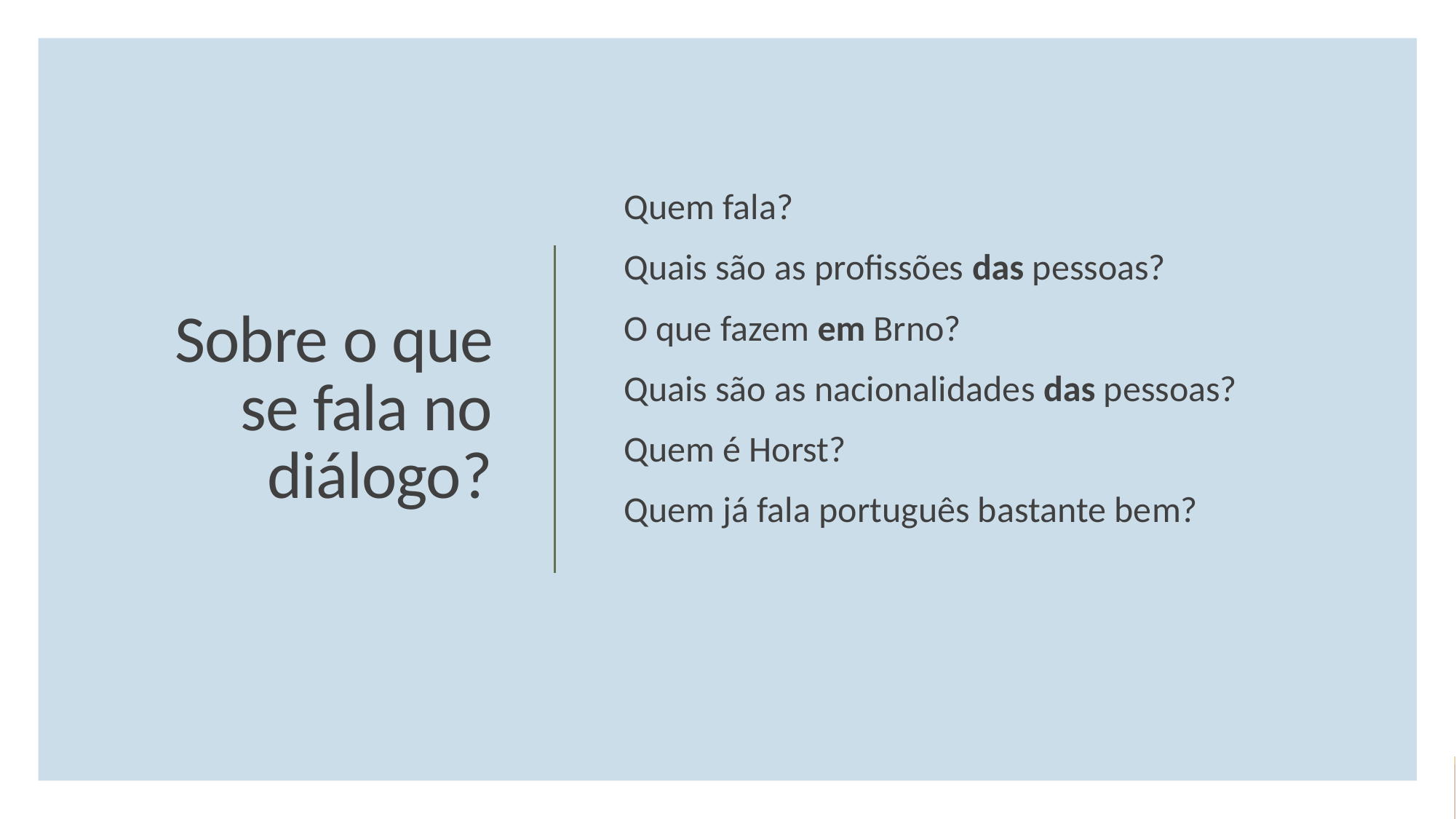

Quem fala?
Quais são as profissões das pessoas?
O que fazem em Brno?
Quais são as nacionalidades das pessoas?
Quem é Horst?
Quem já fala português bastante bem?

# Sobre o que se fala no diálogo?